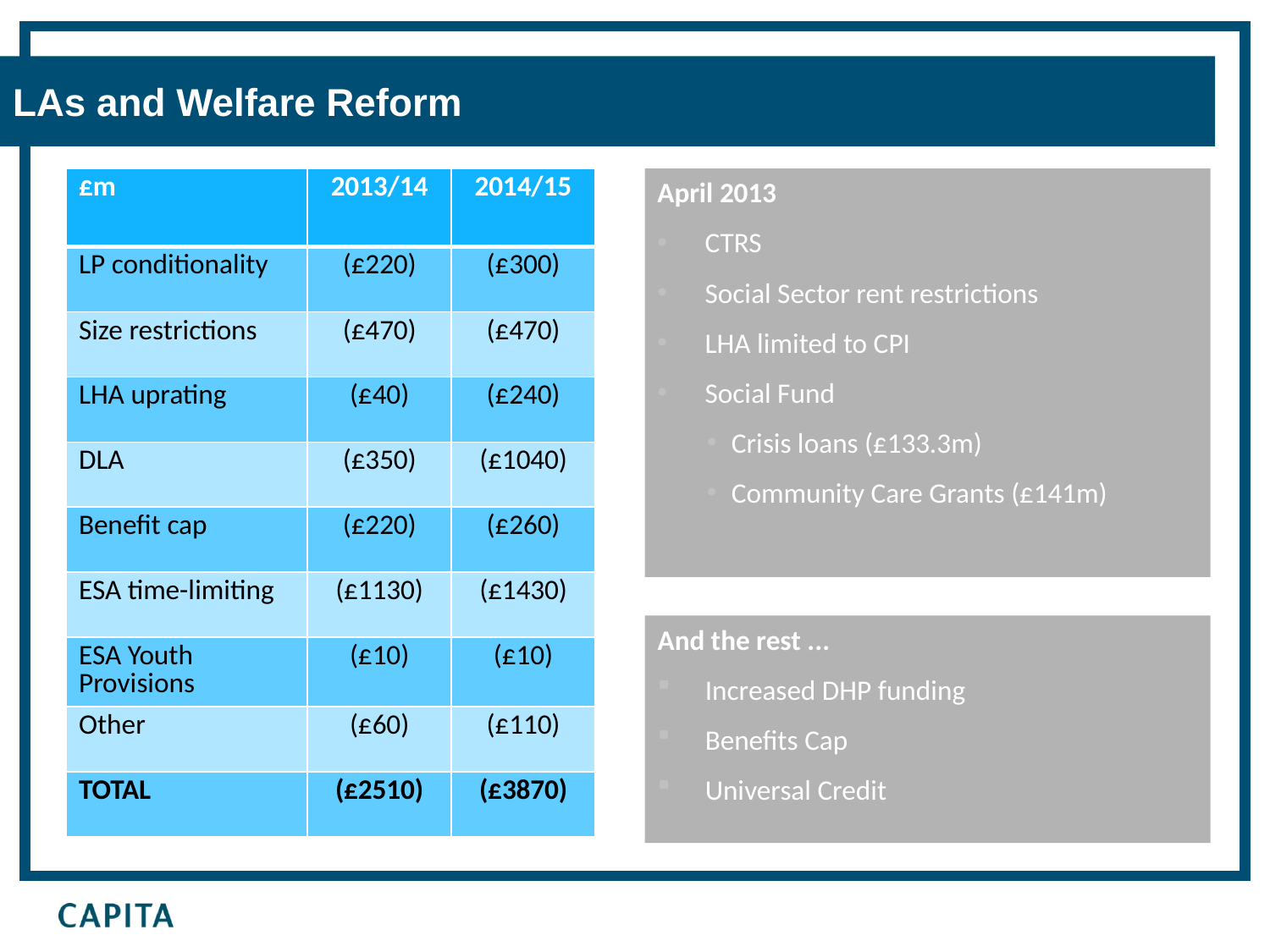

# LAs and Welfare Reform
| £m | 2013/14 | 2014/15 |
| --- | --- | --- |
| LP conditionality | (£220) | (£300) |
| Size restrictions | (£470) | (£470) |
| LHA uprating | (£40) | (£240) |
| DLA | (£350) | (£1040) |
| Benefit cap | (£220) | (£260) |
| ESA time-limiting | (£1130) | (£1430) |
| ESA Youth Provisions | (£10) | (£10) |
| Other | (£60) | (£110) |
| TOTAL | (£2510) | (£3870) |
April 2013
CTRS
Social Sector rent restrictions
LHA limited to CPI
Social Fund
Crisis loans (£133.3m)
Community Care Grants (£141m)
And the rest ...
Increased DHP funding
Benefits Cap
Universal Credit